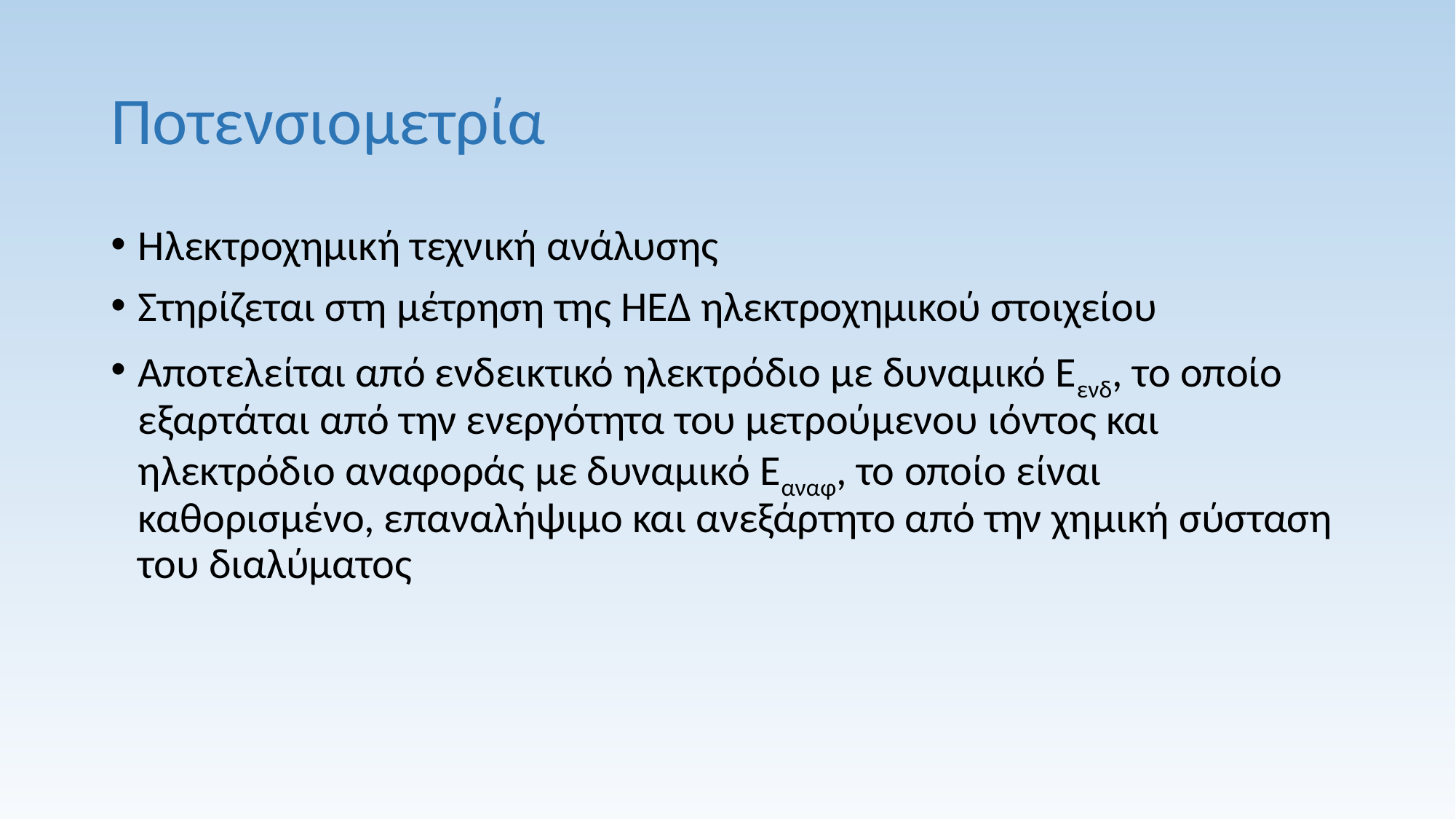

# Ποτενσιομετρία
Ηλεκτροχημική τεχνική ανάλυσης
Στηρίζεται στη μέτρηση της ΗΕΔ ηλεκτροχημικού στοιχείου
Αποτελείται από ενδεικτικό ηλεκτρόδιο με δυναμικό Εενδ, το οποίο εξαρτάται από την ενεργότητα του μετρούμενου ιόντος και ηλεκτρόδιο αναφοράς με δυναμικό Εαναφ, το οποίο είναι καθορισμένο, επαναλήψιμο και ανεξάρτητο από την χημική σύσταση του διαλύματος